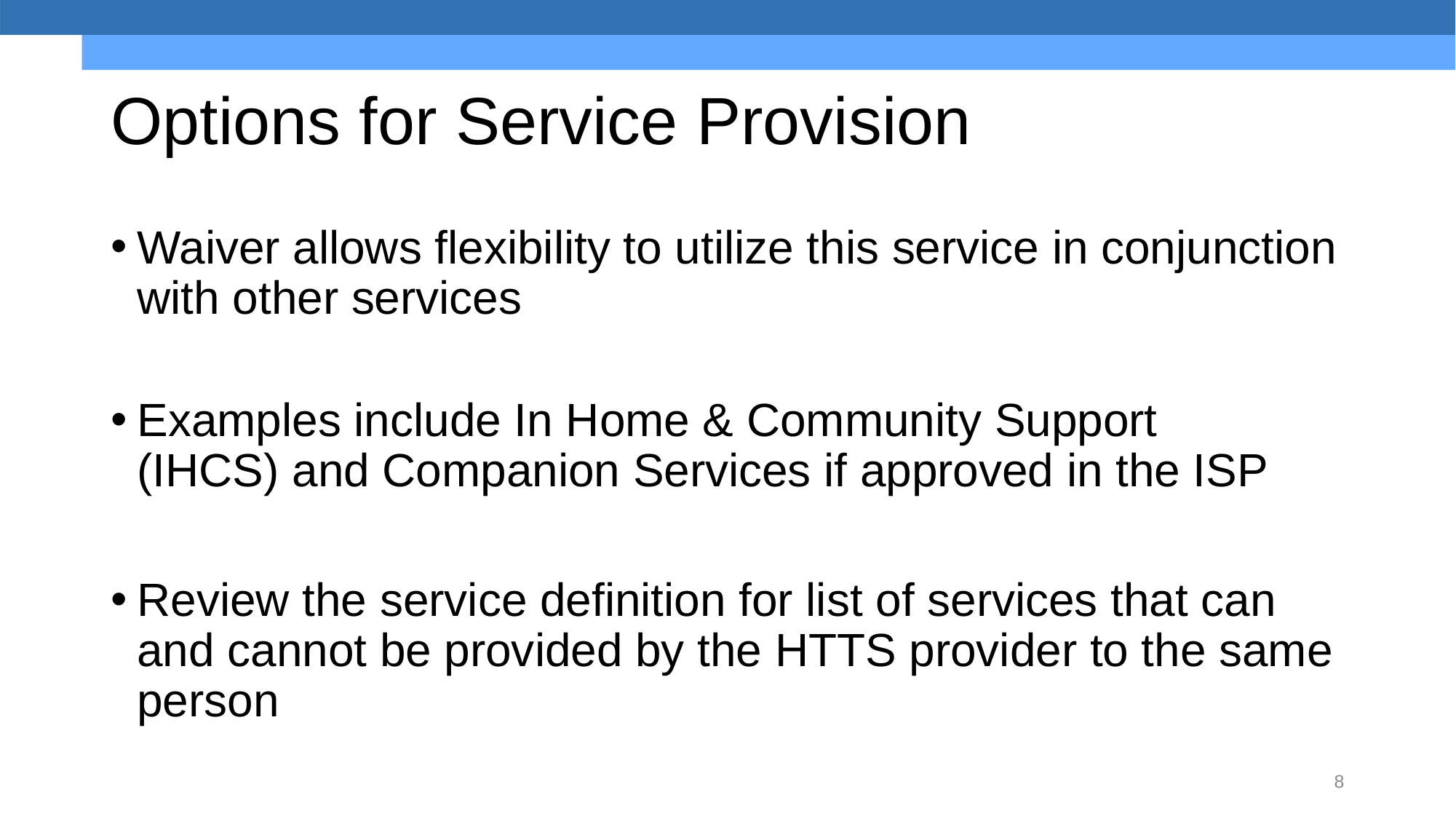

# Options for Service Provision
Waiver allows flexibility to utilize this service in conjunction with other services

Examples include In Home & Community Support (IHCS) and Companion Services if approved in the ISP

Review the service definition for list of services that can and cannot be provided by the HTTS provider to the same person

8